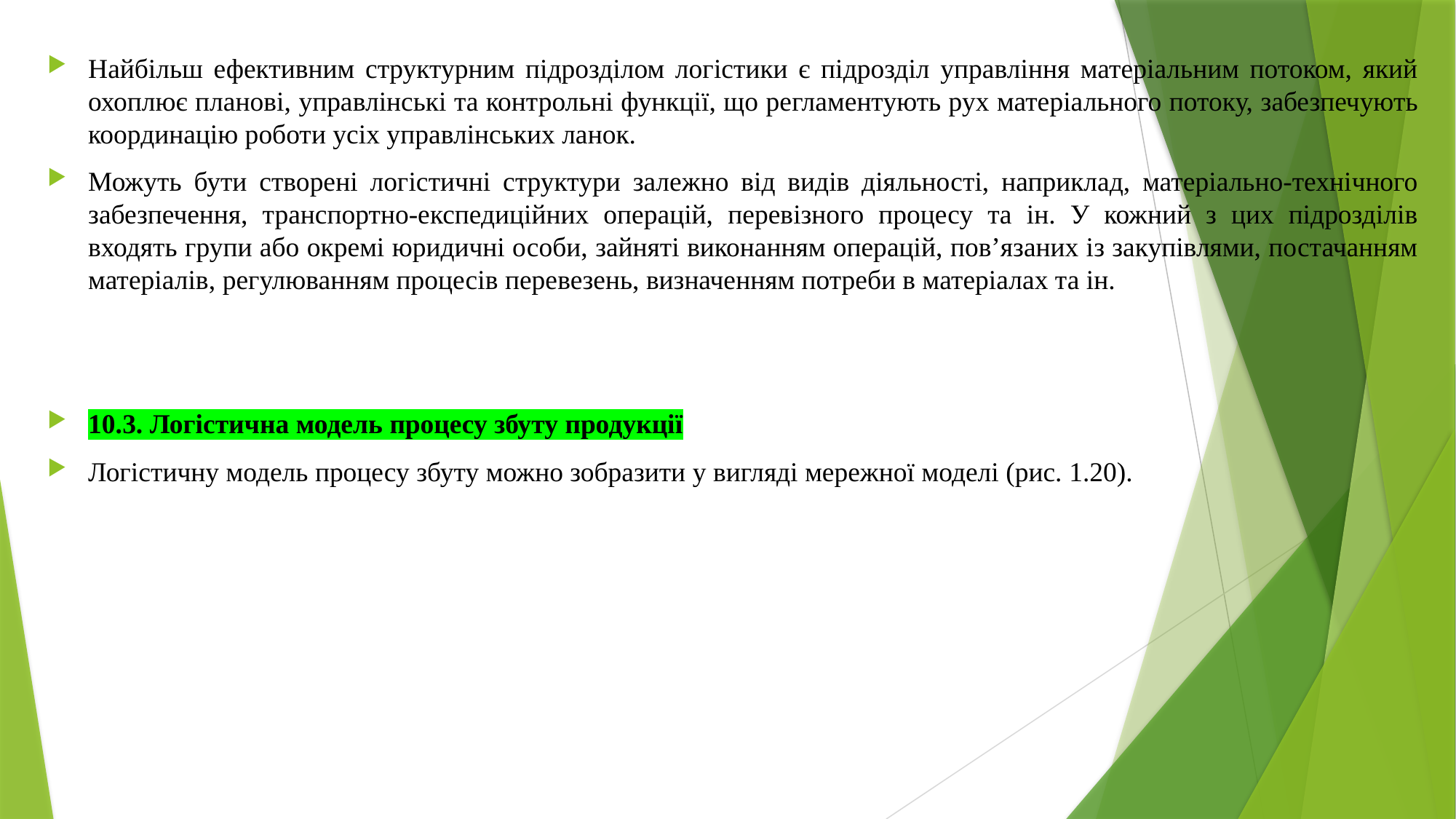

Найбільш ефективним структурним підрозділом логістики є підрозділ управління матеріальним потоком, який охоплює планові, управлінські та контрольні функції, що регламентують рух матеріального потоку, забезпечують координацію роботи усіх управлінських ланок.
Можуть бути створені логістичні структури залежно від видів діяльності, наприклад, матеріально-технічного забезпечення, транспортно-експедиційних операцій, перевізного процесу та ін. У кожний з цих підрозділів входять групи або окремі юридичні особи, зайняті виконанням операцій, пов’язаних із закупівлями, постачанням матеріалів, регулюванням процесів перевезень, визначенням потреби в матеріалах та ін.

10.3. Логістична модель процесу збуту продукції
Логістичну модель процесу збуту можно зобразити у вигляді мережної моделі (рис. 1.20).